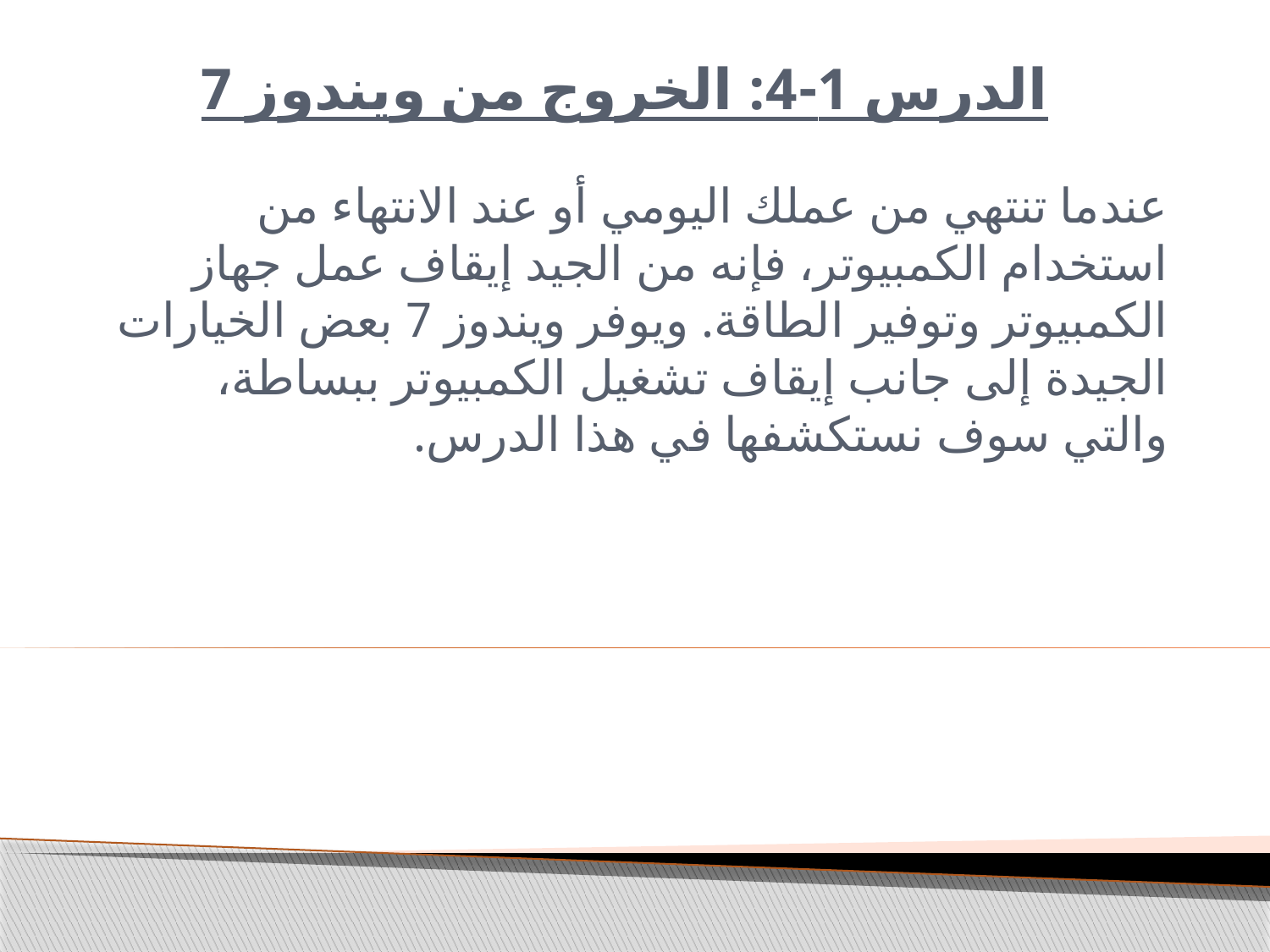

# الدرس 1-4: الخروج من ويندوز 7
عندما تنتهي من عملك اليومي أو عند الانتهاء من استخدام الكمبيوتر، فإنه من الجيد إيقاف عمل جهاز الكمبيوتر وتوفير الطاقة. ويوفر ويندوز 7 بعض الخيارات الجيدة إلى جانب إيقاف تشغيل الكمبيوتر ببساطة، والتي سوف نستكشفها في هذا الدرس.